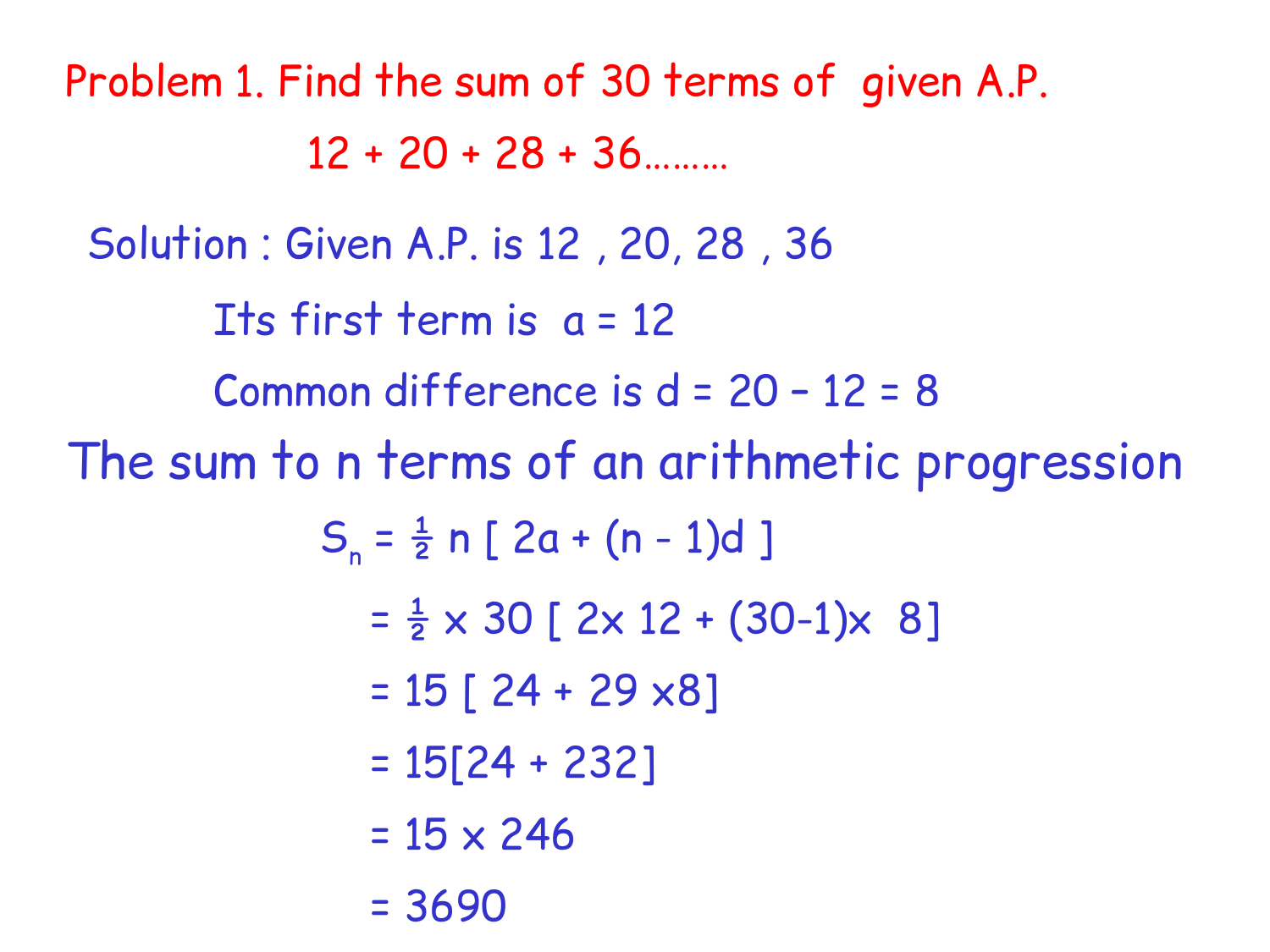

Problem 1. Find the sum of 30 terms of  given A.P.
                   12 + 20 + 28 + 36………
Solution : Given A.P. is 12 , 20, 28 , 36
Its first term is  a = 12
Common difference is d = 20 – 12 = 8
The sum to n terms of an arithmetic progression
Sn = ½ n [ 2a + (n - 1)d ]
    = ½ x 30 [ 2x 12 + (30-1)x  8]
    = 15 [ 24 + 29 x8]
    = 15[24 + 232]
    = 15 x 246
    = 3690